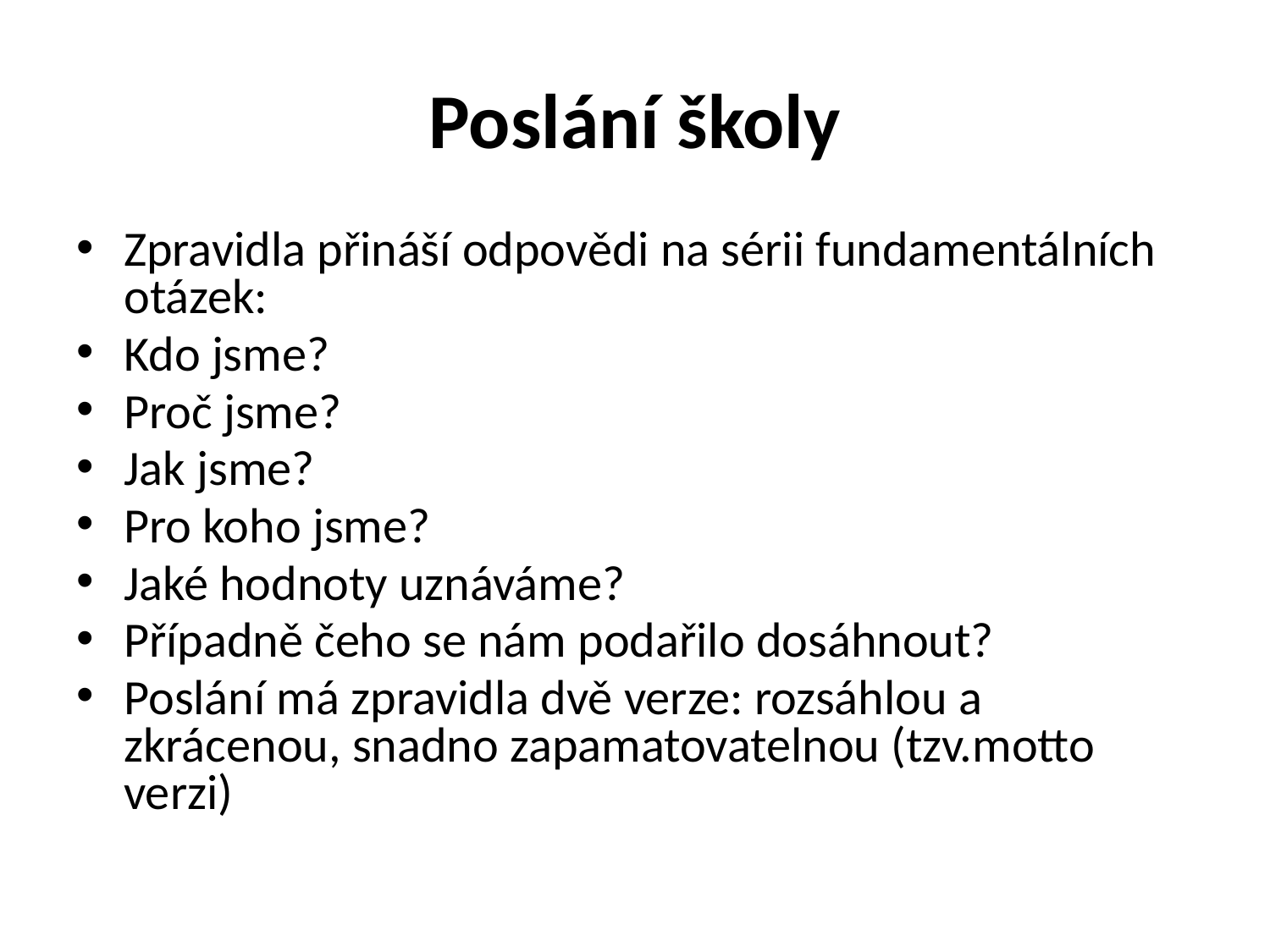

# Poslání školy
Zpravidla přináší odpovědi na sérii fundamentálních otázek:
Kdo jsme?
Proč jsme?
Jak jsme?
Pro koho jsme?
Jaké hodnoty uznáváme?
Případně čeho se nám podařilo dosáhnout?
Poslání má zpravidla dvě verze: rozsáhlou a zkrácenou, snadno zapamatovatelnou (tzv.motto verzi)